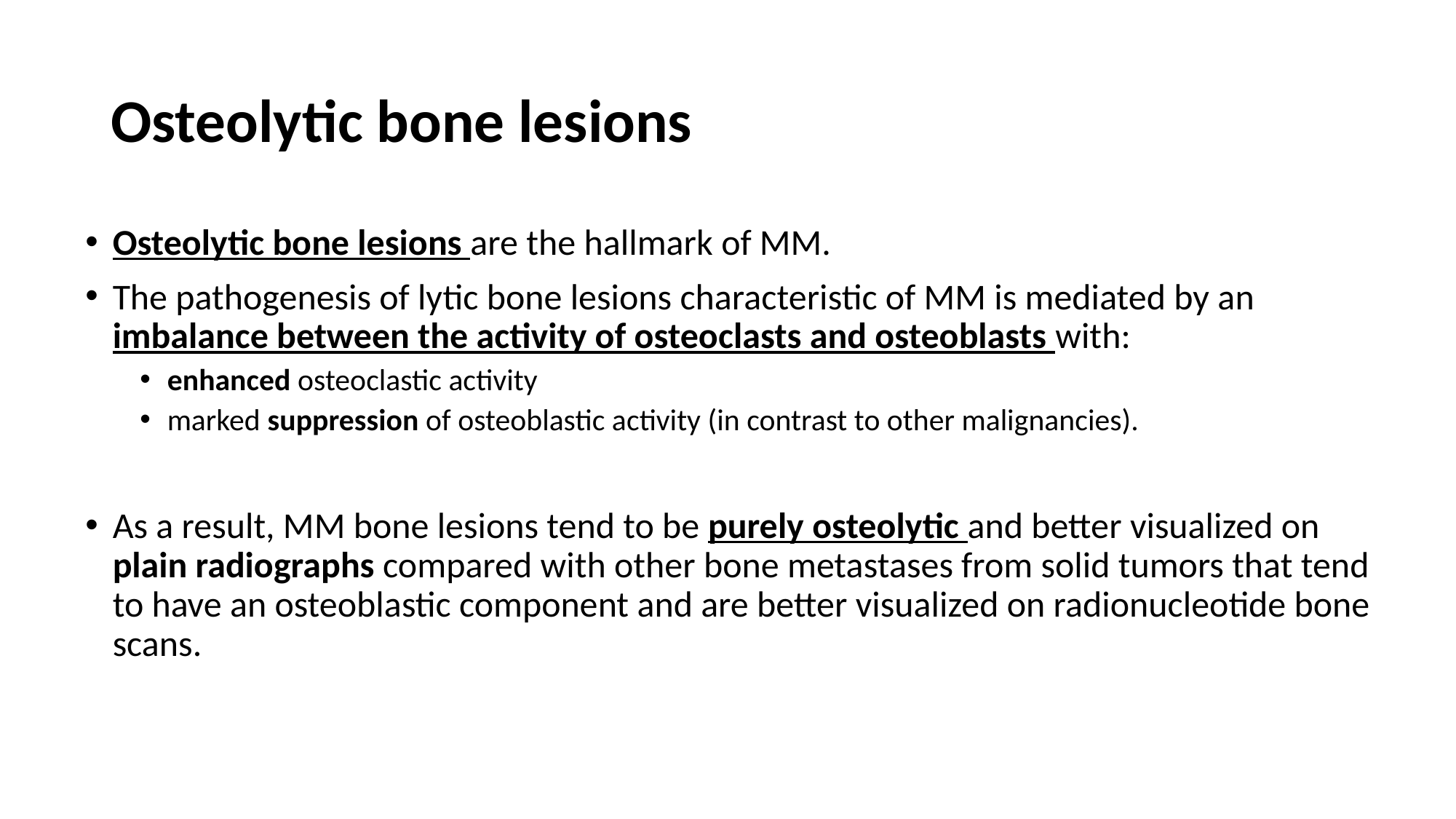

# Osteolytic bone lesions
Osteolytic bone lesions are the hallmark of MM.
The pathogenesis of lytic bone lesions characteristic of MM is mediated by an imbalance between the activity of osteoclasts and osteoblasts with:
enhanced osteoclastic activity
marked suppression of osteoblastic activity (in contrast to other malignancies).

As a result, MM bone lesions tend to be purely osteolytic and better visualized on plain radiographs compared with other bone metastases from solid tumors that tend to have an osteoblastic component and are better visualized on radionucleotide bone scans.